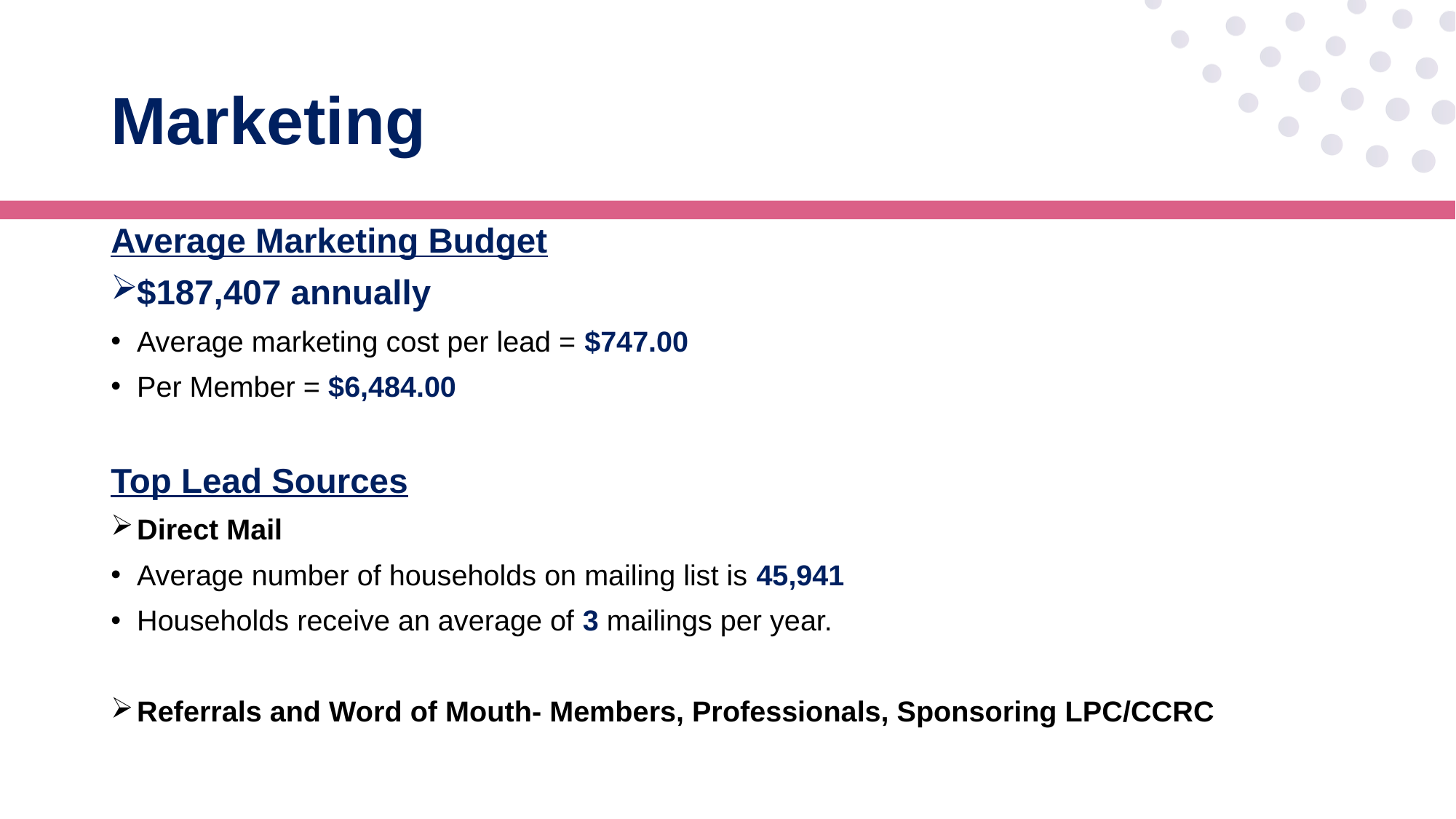

# Marketing
Average Marketing Budget
$187,407 annually
Average marketing cost per lead = $747.00
Per Member = $6,484.00

Top Lead Sources
Direct Mail
Average number of households on mailing list is 45,941
Households receive an average of 3 mailings per year.

Referrals and Word of Mouth- Members, Professionals, Sponsoring LPC/CCRC